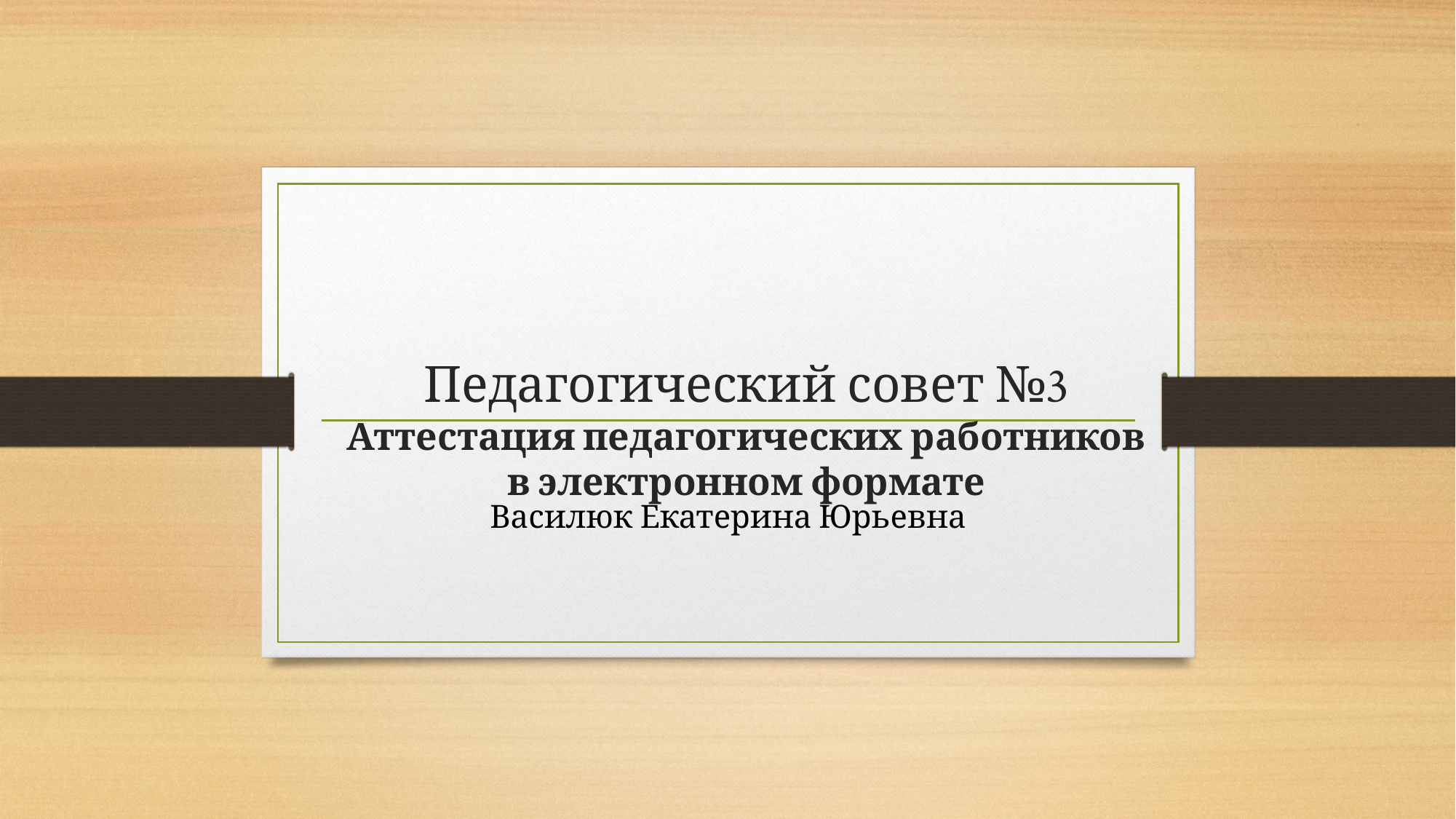

# Педагогический совет №3 Аттестация педагогических работников в электронном формате

Василюк Екатерина Юрьевна